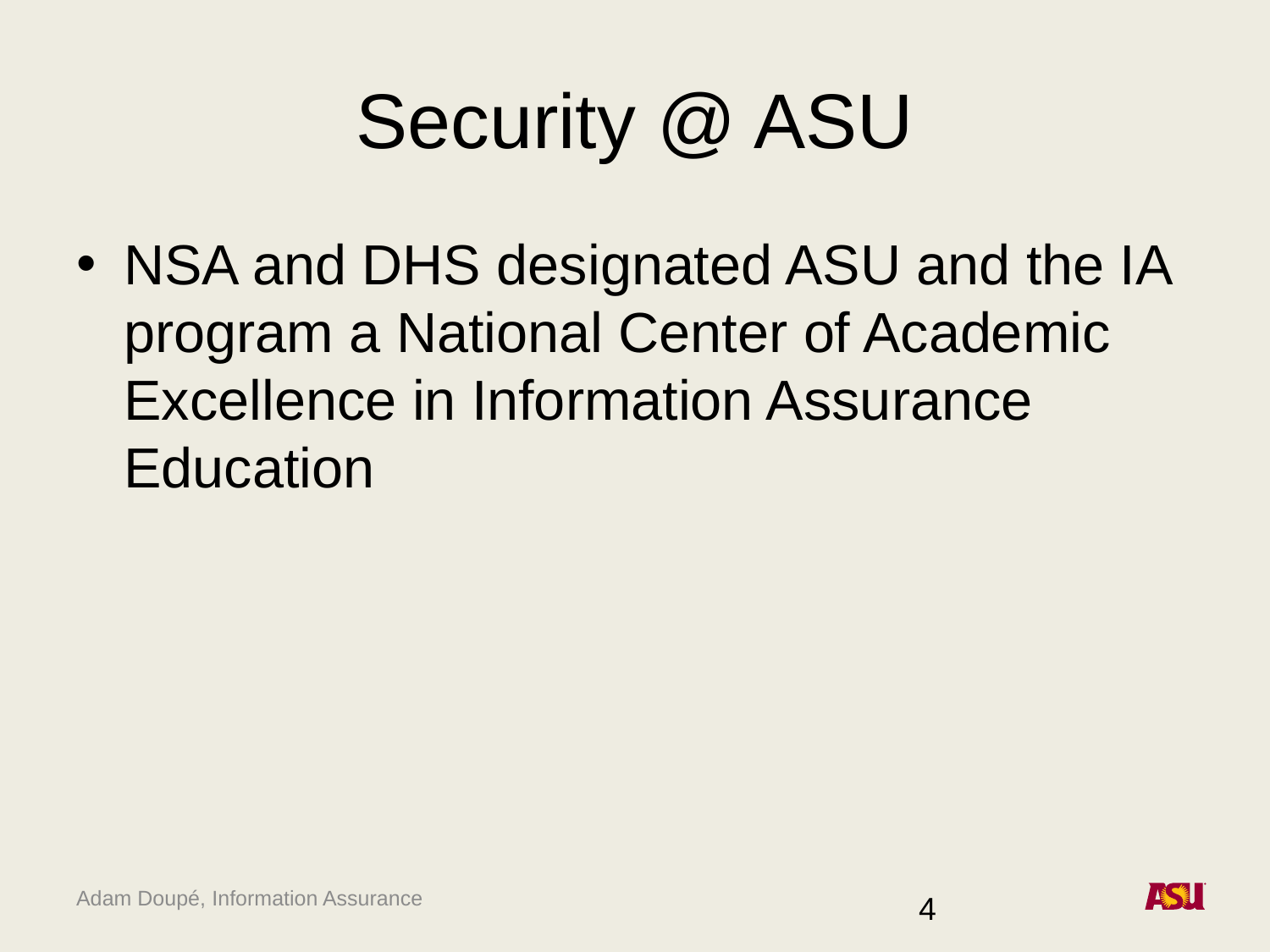

# Security @ ASU
NSA and DHS designated ASU and the IA program a National Center of Academic Excellence in Information Assurance Education
4